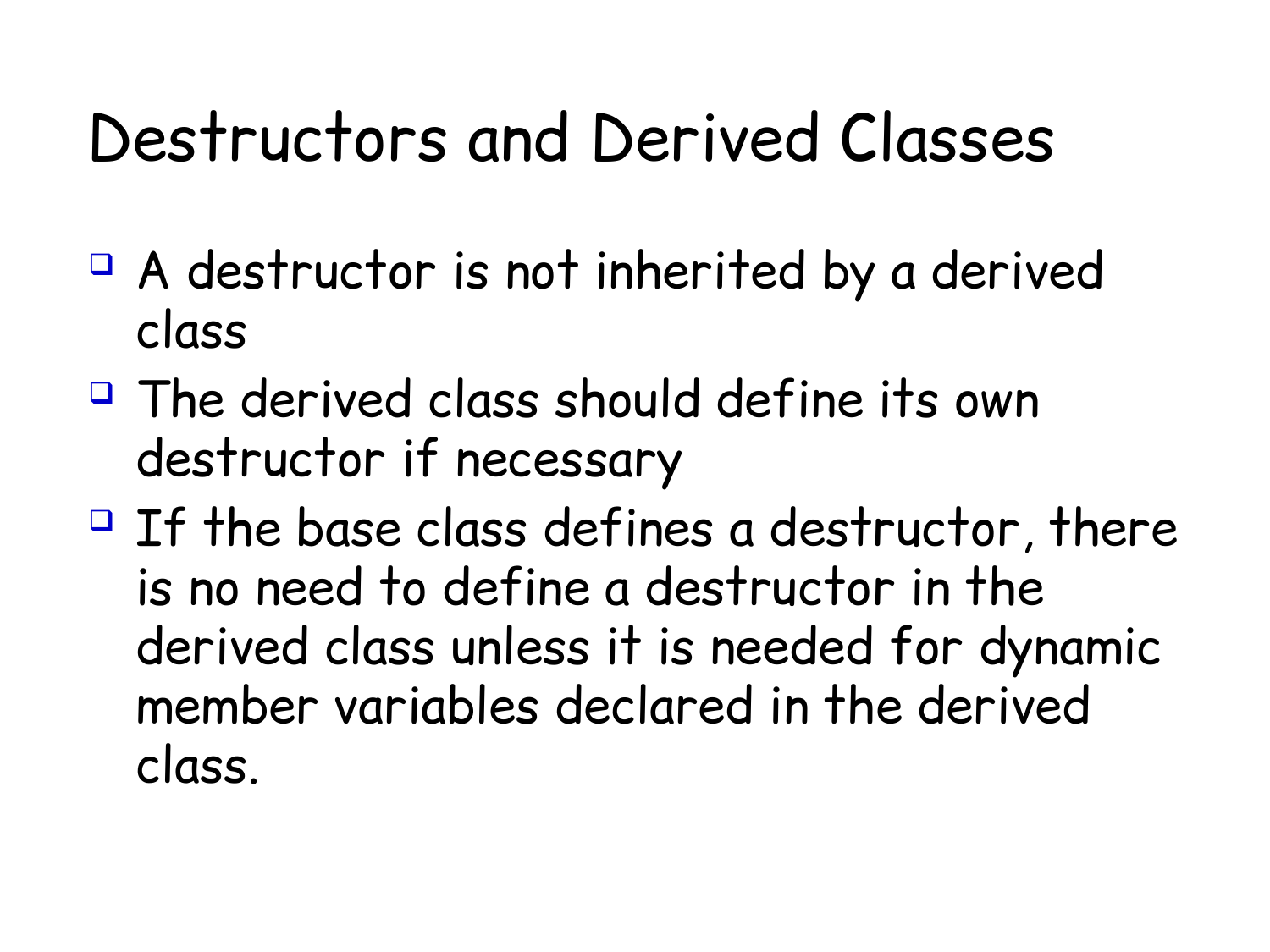

# Destructors and Derived Classes
A destructor is not inherited by a derived class
The derived class should define its own
destructor if necessary
If the base class defines a destructor, there is no need to define a destructor in the derived class unless it is needed for dynamic member variables declared in the derived class.